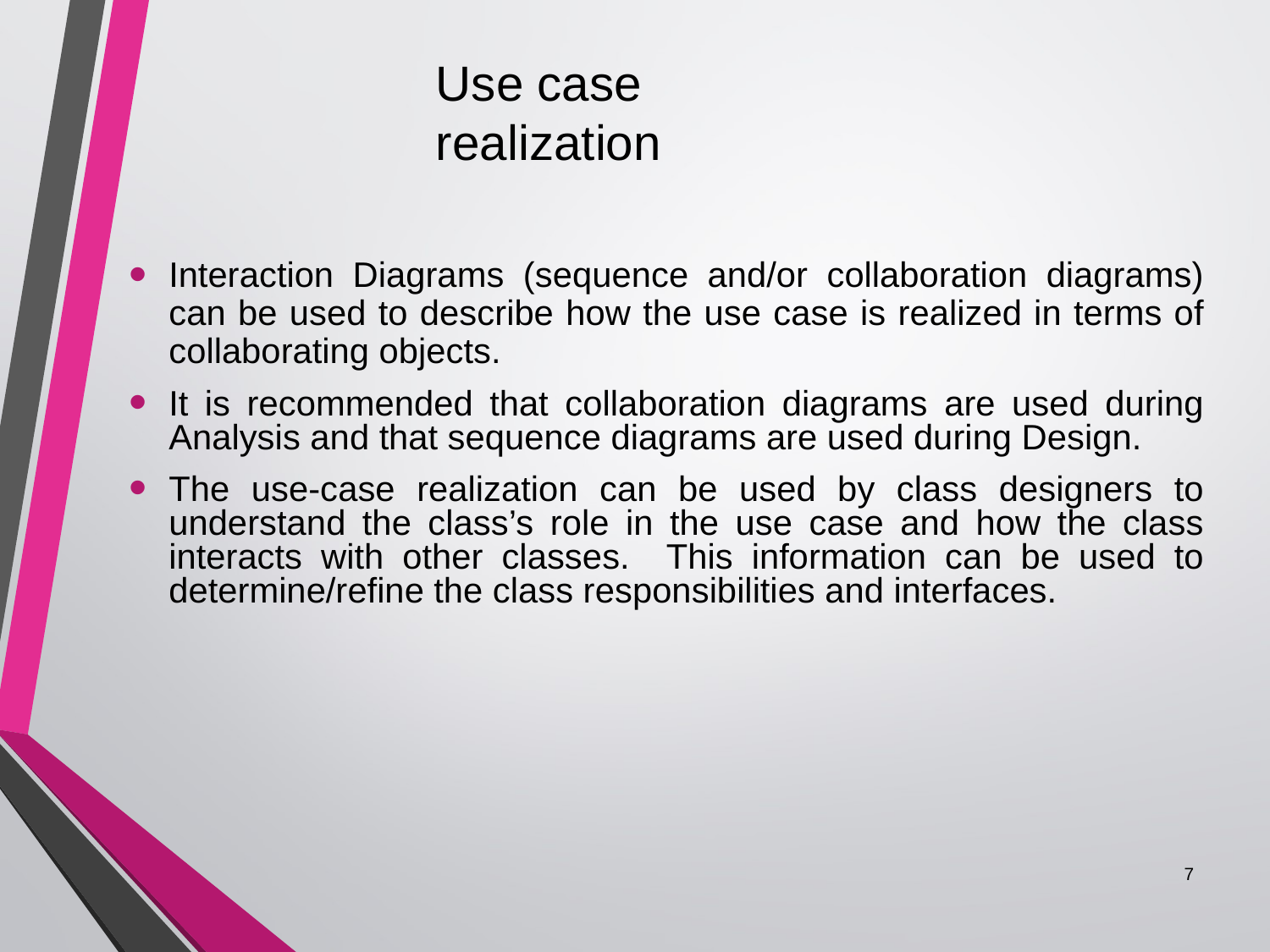

Interaction Diagrams (sequence and/or collaboration diagrams) can be used to describe how the use case is realized in terms of collaborating objects.
It is recommended that collaboration diagrams are used during Analysis and that sequence diagrams are used during Design.
The use-case realization can be used by class designers to understand the class’s role in the use case and how the class interacts with other classes.  This information can be used to determine/refine the class responsibilities and interfaces.

Use case realization
#
7